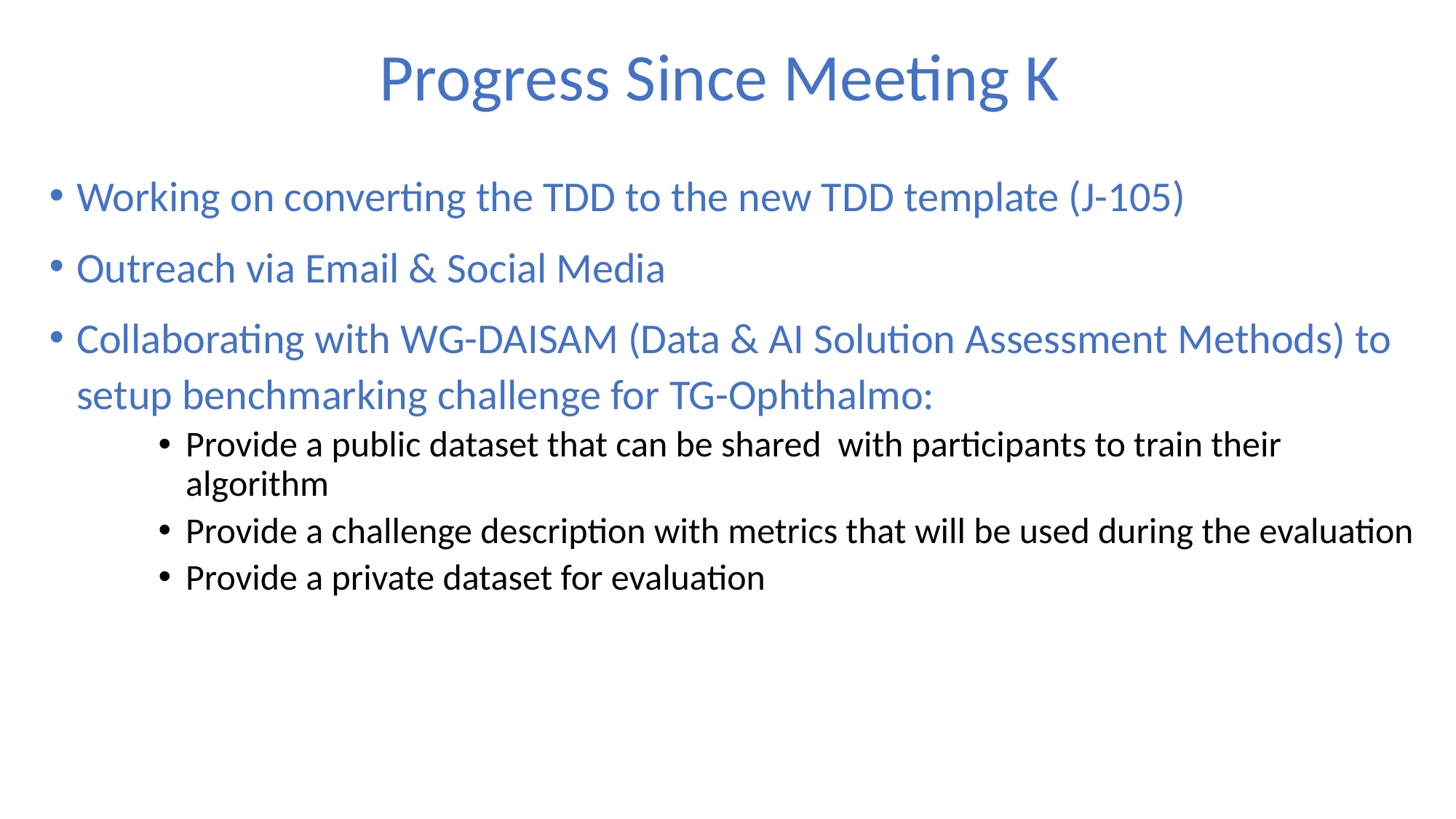

Progress Since Meeting K
Working on converting the TDD to the new TDD template (J-105)
Outreach via Email & Social Media
Collaborating with WG-DAISAM (Data & AI Solution Assessment Methods)​ to setup benchmarking challenge for TG-Ophthalmo:
Provide a public dataset that can be shared  with participants to train their algorithm
Provide a challenge description with metrics that will be used during the evaluation
Provide a private dataset for evaluation